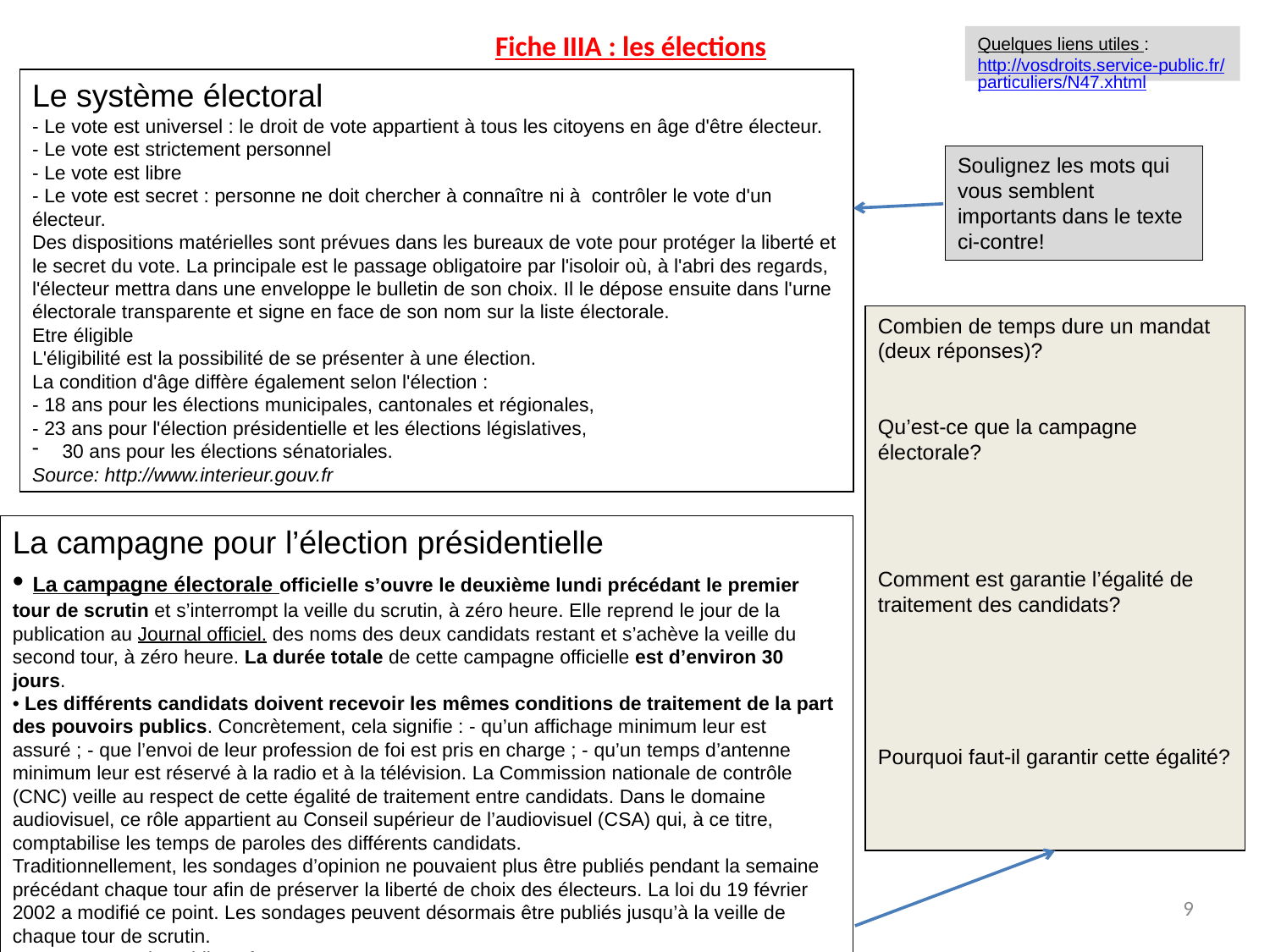

# Fiche IIIA : les élections
Quelques liens utiles :
http://vosdroits.service-public.fr/particuliers/N47.xhtml
Le système électoral
- Le vote est universel : le droit de vote appartient à tous les citoyens en âge d'être électeur.
- Le vote est strictement personnel
- Le vote est libre
- Le vote est secret : personne ne doit chercher à connaître ni à  contrôler le vote d'un électeur.
Des dispositions matérielles sont prévues dans les bureaux de vote pour protéger la liberté et le secret du vote. La principale est le passage obligatoire par l'isoloir où, à l'abri des regards, l'électeur mettra dans une enveloppe le bulletin de son choix. Il le dépose ensuite dans l'urne électorale transparente et signe en face de son nom sur la liste électorale.
Etre éligible
L'éligibilité est la possibilité de se présenter à une élection.
La condition d'âge diffère également selon l'élection :
- 18 ans pour les élections municipales, cantonales et régionales,
- 23 ans pour l'élection présidentielle et les élections législatives,
30 ans pour les élections sénatoriales.
Source: http://www.interieur.gouv.fr
Soulignez les mots qui vous semblent importants dans le texte ci-contre!
Combien de temps dure un mandat (deux réponses)?

Qu’est-ce que la campagne électorale?

Comment est garantie l’égalité de traitement des candidats?

Pourquoi faut-il garantir cette égalité?

La campagne pour l’élection présidentielle
• La campagne électorale officielle s’ouvre le deuxième lundi précédant le premier tour de scrutin et s’interrompt la veille du scrutin, à zéro heure. Elle reprend le jour de la publication au Journal officiel. des noms des deux candidats restant et s’achève la veille du second tour, à zéro heure. La durée totale de cette campagne officielle est d’environ 30 jours.
• Les différents candidats doivent recevoir les mêmes conditions de traitement de la part des pouvoirs publics. Concrètement, cela signifie : - qu’un affichage minimum leur est assuré ; - que l’envoi de leur profession de foi est pris en charge ; - qu’un temps d’antenne minimum leur est réservé à la radio et à la télévision. La Commission nationale de contrôle (CNC) veille au respect de cette égalité de traitement entre candidats. Dans le domaine audiovisuel, ce rôle appartient au Conseil supérieur de l’audiovisuel (CSA) qui, à ce titre, comptabilise les temps de paroles des différents candidats.
Traditionnellement, les sondages d’opinion ne pouvaient plus être publiés pendant la semaine précédant chaque tour afin de préserver la liberté de choix des électeurs. La loi du 19 février 2002 a modifié ce point. Les sondages peuvent désormais être publiés jusqu’à la veille de chaque tour de scrutin.
Source : www.vie-publique.fr
9